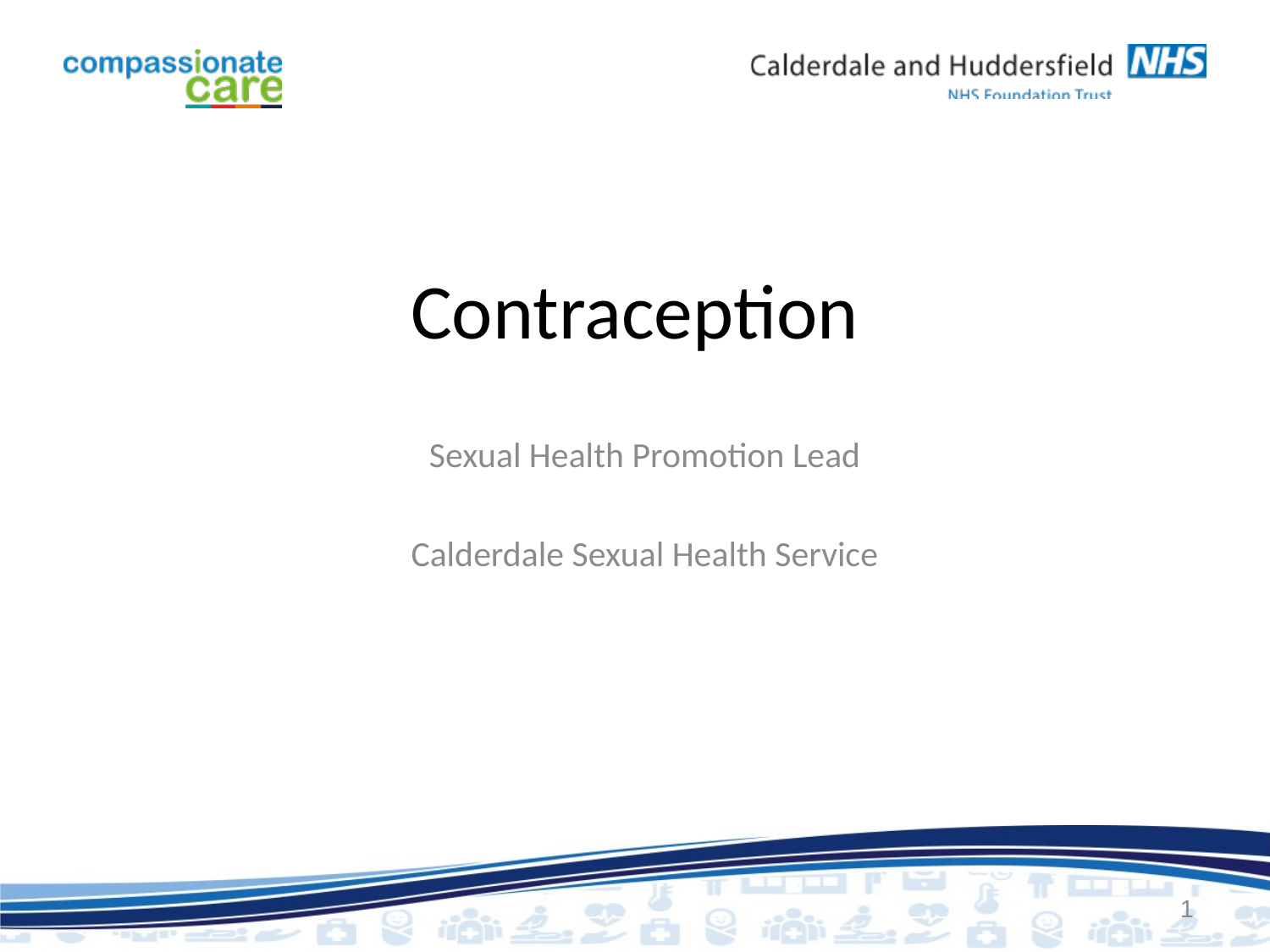

# Contraception
Sexual Health Promotion Lead

Calderdale Sexual Health Service
1